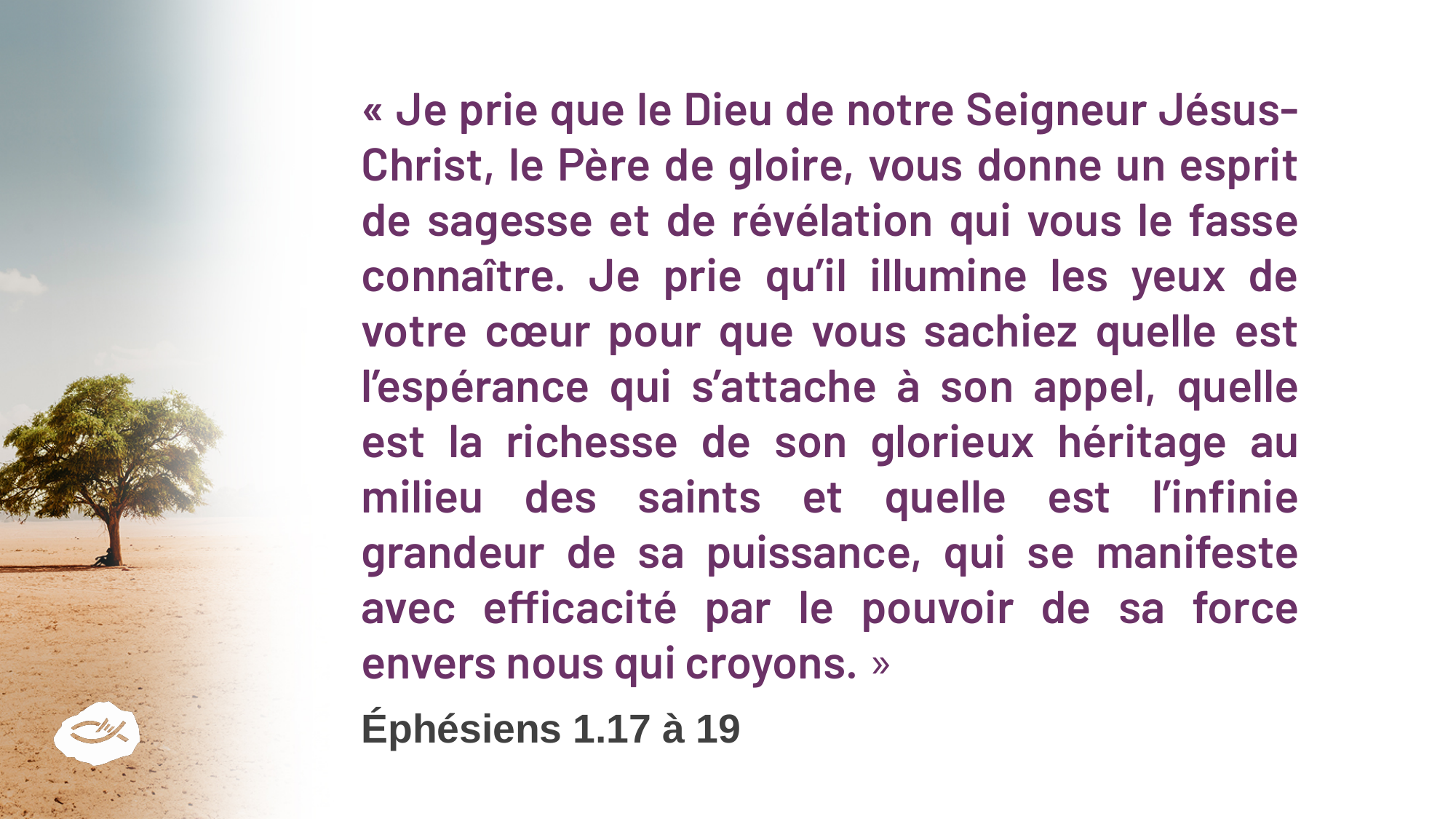

« Je prie que le Dieu de notre Seigneur Jésus- Christ, le Père de gloire, vous donne un esprit de sagesse et de révélation qui vous le fasse connaître. Je prie qu’il illumine les yeux de votre cœur pour que vous sachiez quelle est l’espérance qui s’attache à son appel, quelle est la richesse de son glorieux héritage au milieu des saints et quelle est l’infinie grandeur de sa puissance, qui se manifeste avec efficacité par le pouvoir de sa force envers nous qui croyons. »
Éphésiens 1.17 à 19